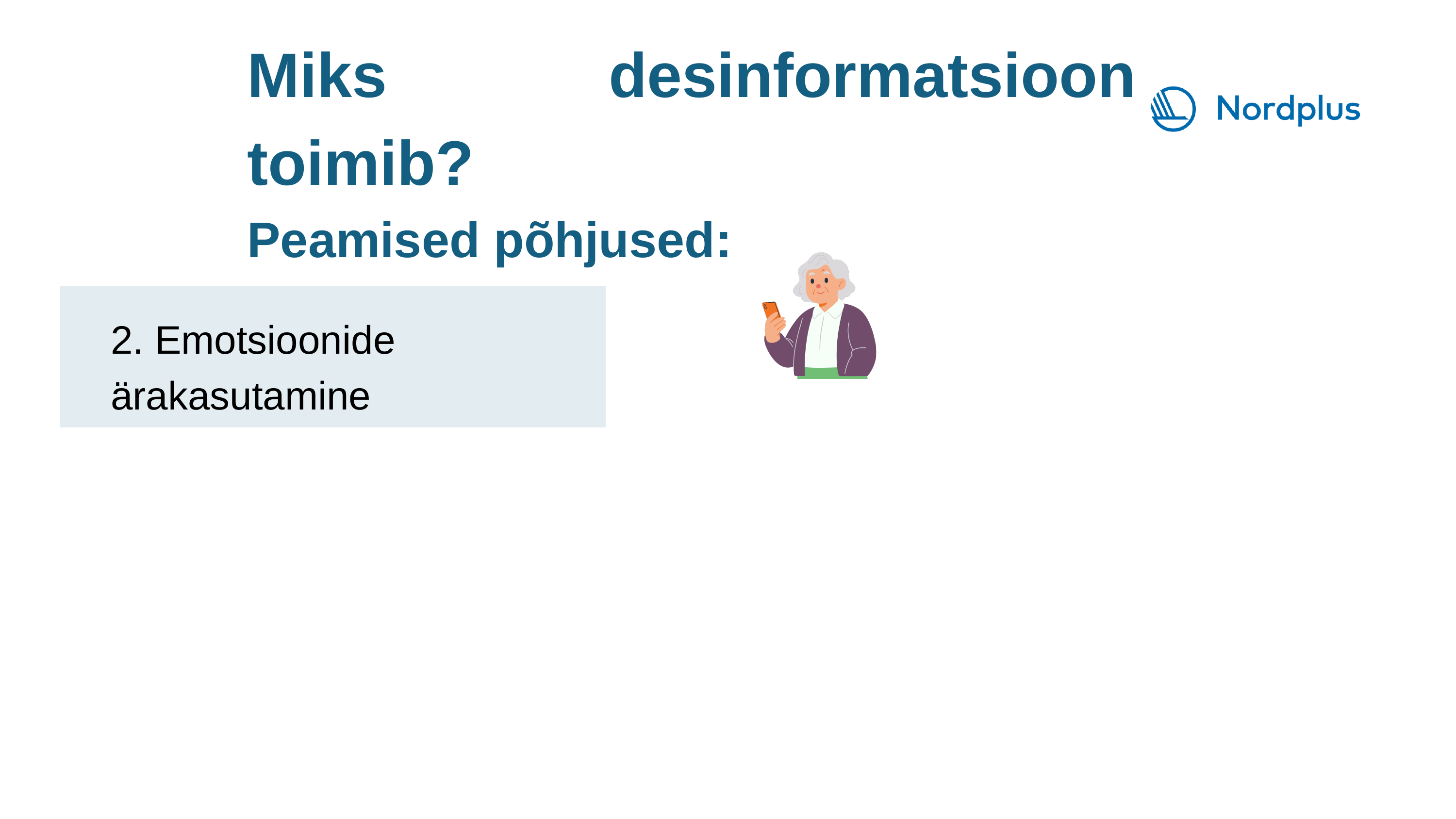

Miks desinformatsioon toimib?
Peamised põhjused:

•Desinformatsioonisõnumid on sageli suunatud meie hirmudele ja ärevusele.

2. Emotsioonide ärakasutamine

•Tugevaid emotsioone esile kutsuv sisu levib kiiremini, sest inimesed jagavad seda impulsiivselt. Kui tunneme ohtu või tugevaid emotsioone, ei pruugi me sisu kriitiliselt analüüsida.
•Desinformatsiooni loojad kasutavad ära inimeste ebakindlust ning võimendavad hirme ja viha.
•Need tekitavad sageli hirmu, viha, pahameelt või uudishimu.